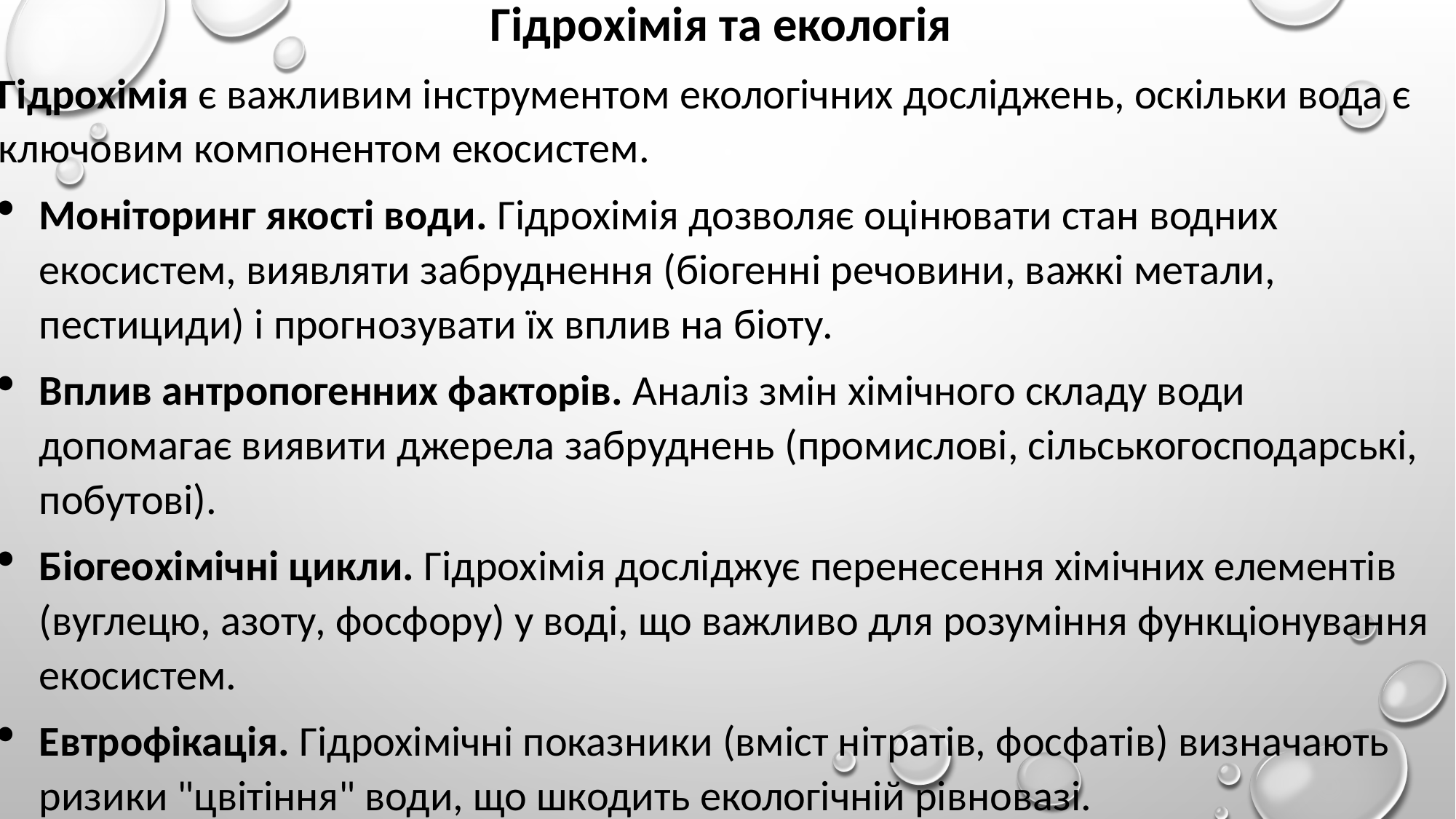

Гідрохімія та екологія
Гідрохімія є важливим інструментом екологічних досліджень, оскільки вода є ключовим компонентом екосистем.
Моніторинг якості води. Гідрохімія дозволяє оцінювати стан водних екосистем, виявляти забруднення (біогенні речовини, важкі метали, пестициди) і прогнозувати їх вплив на біоту.
Вплив антропогенних факторів. Аналіз змін хімічного складу води допомагає виявити джерела забруднень (промислові, сільськогосподарські, побутові).
Біогеохімічні цикли. Гідрохімія досліджує перенесення хімічних елементів (вуглецю, азоту, фосфору) у воді, що важливо для розуміння функціонування екосистем.
Евтрофікація. Гідрохімічні показники (вміст нітратів, фосфатів) визначають ризики "цвітіння" води, що шкодить екологічній рівновазі.